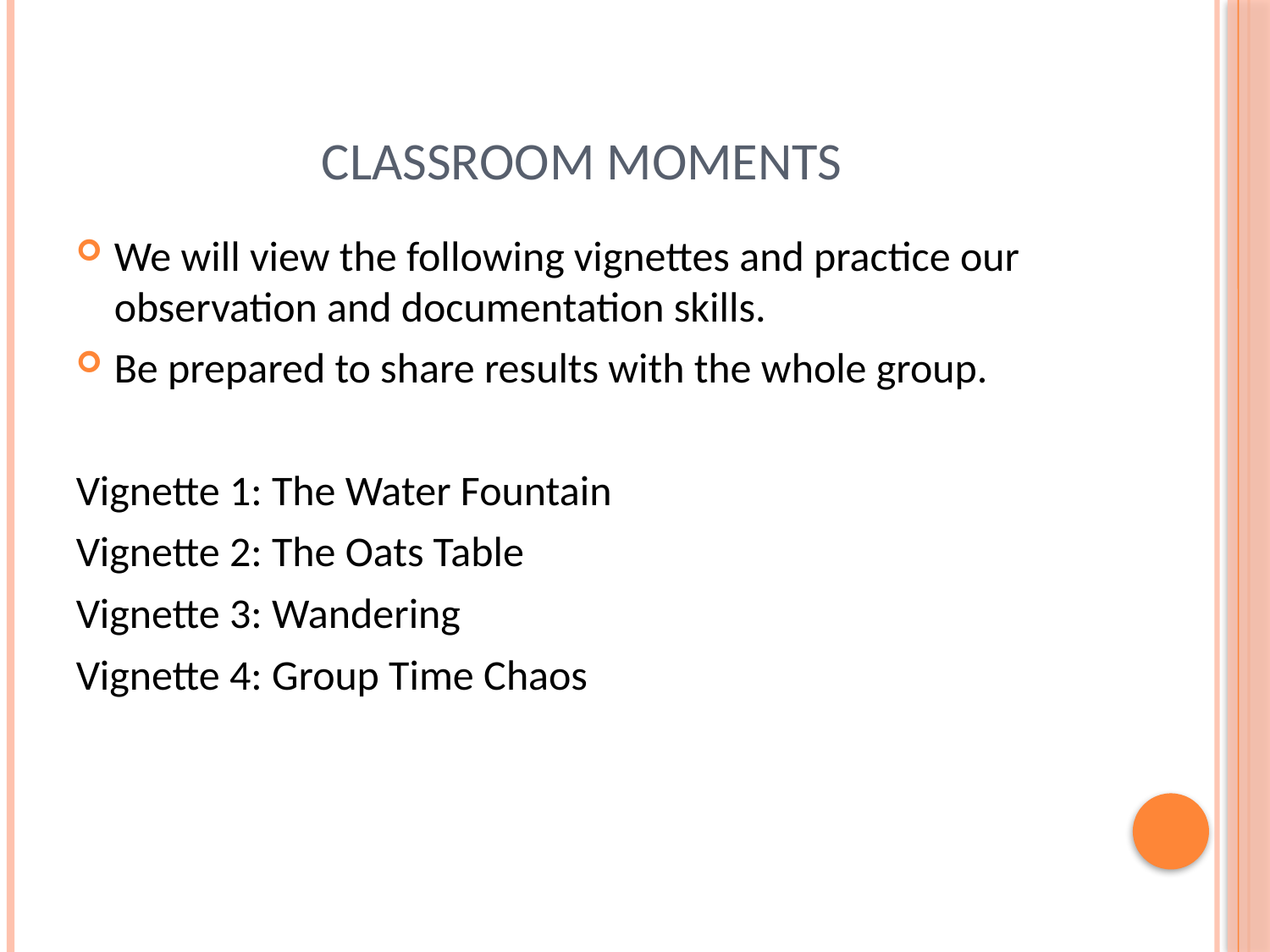

# Classroom moments
We will view the following vignettes and practice our observation and documentation skills.
Be prepared to share results with the whole group.

Vignette 1: The Water Fountain
Vignette 2: The Oats Table
Vignette 3: Wandering
Vignette 4: Group Time Chaos